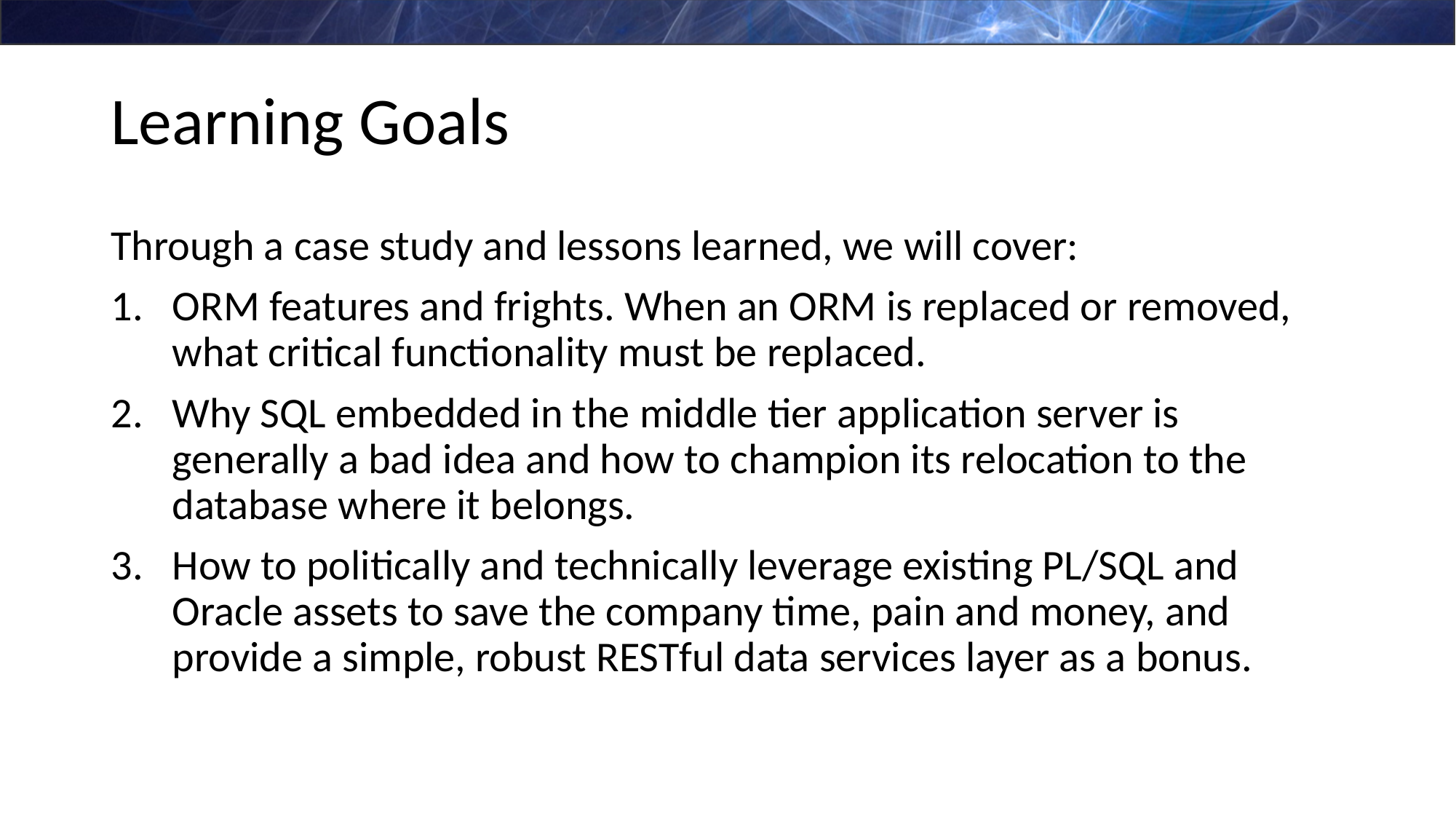

# Learning Goals
Through a case study and lessons learned, we will cover:
ORM features and frights. When an ORM is replaced or removed, what critical functionality must be replaced.
Why SQL embedded in the middle tier application server is generally a bad idea and how to champion its relocation to the database where it belongs.
How to politically and technically leverage existing PL/SQL and Oracle assets to save the company time, pain and money, and provide a simple, robust RESTful data services layer as a bonus.